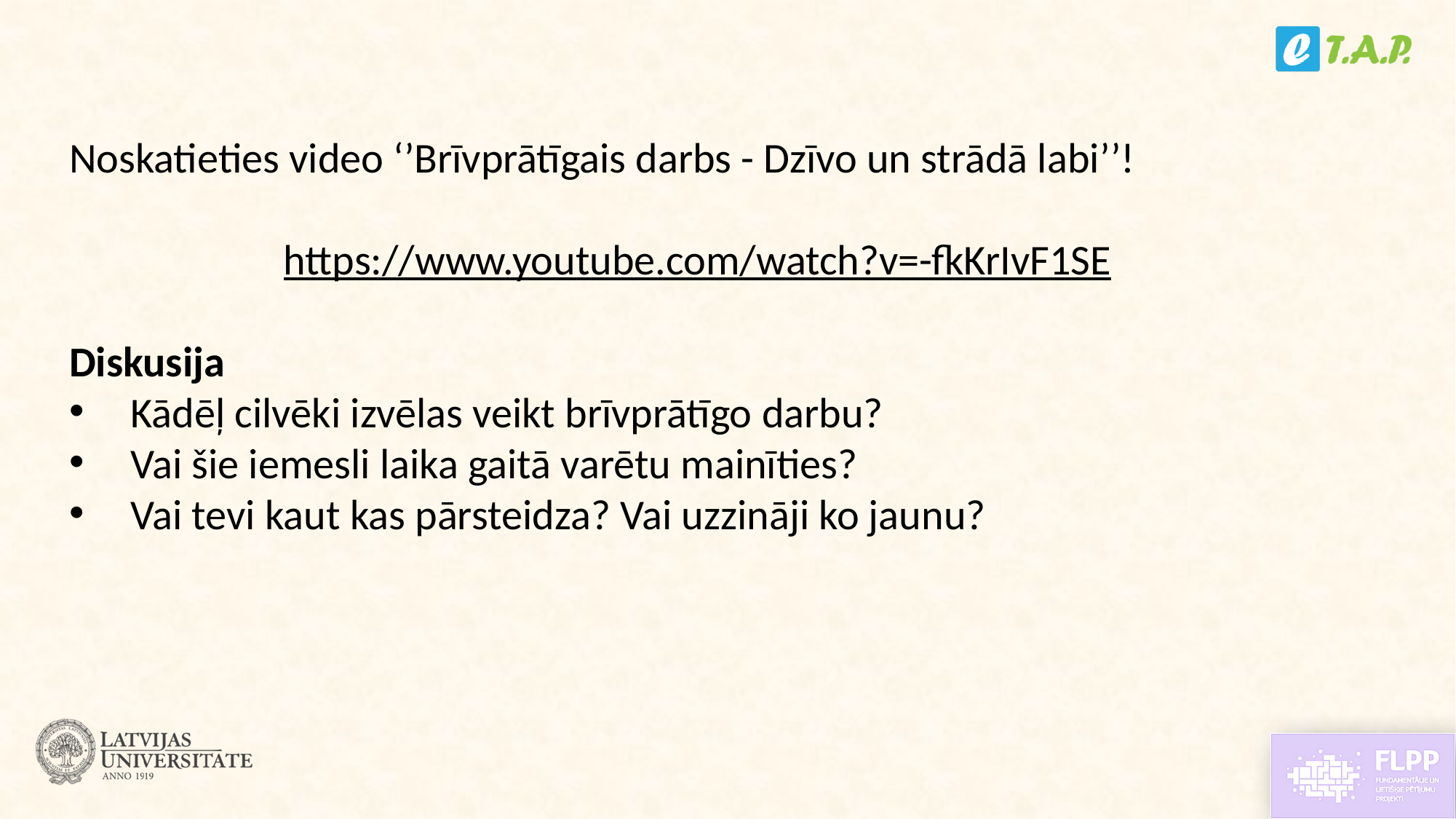

Noskatieties video ‘’Brīvprātīgais darbs - Dzīvo un strādā labi’’!

https://www.youtube.com/watch?v=-fkKrIvF1SE

Diskusija
Kādēļ cilvēki izvēlas veikt brīvprātīgo darbu?
Vai šie iemesli laika gaitā varētu mainīties?
Vai tevi kaut kas pārsteidza? Vai uzzināji ko jaunu?

#